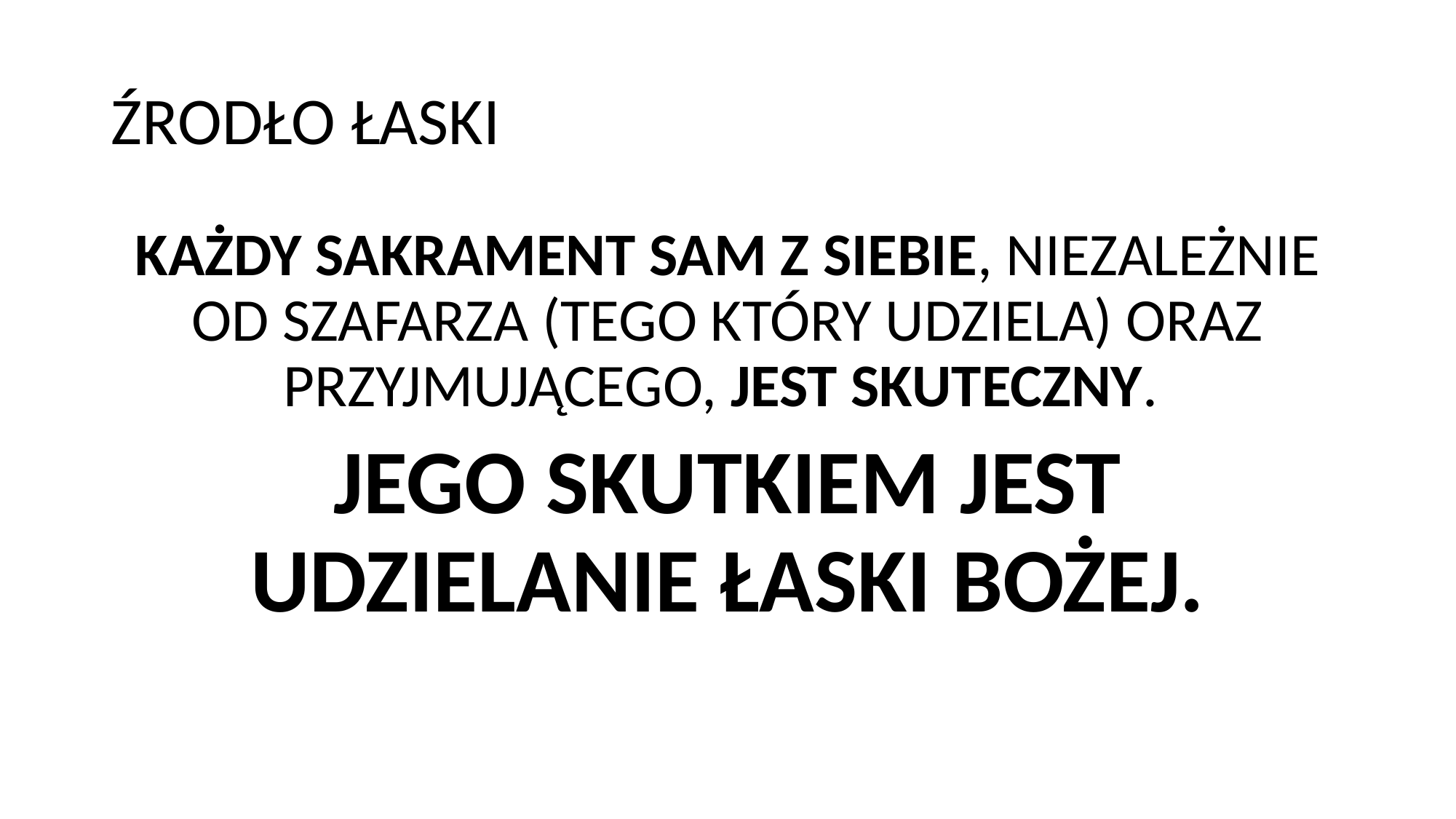

# ŹRODŁO ŁASKI
KAŻDY SAKRAMENT SAM Z SIEBIE, NIEZALEŻNIE OD SZAFARZA (TEGO KTÓRY UDZIELA) ORAZ PRZYJMUJĄCEGO, JEST SKUTECZNY.
JEGO SKUTKIEM JEST UDZIELANIE ŁASKI BOŻEJ.